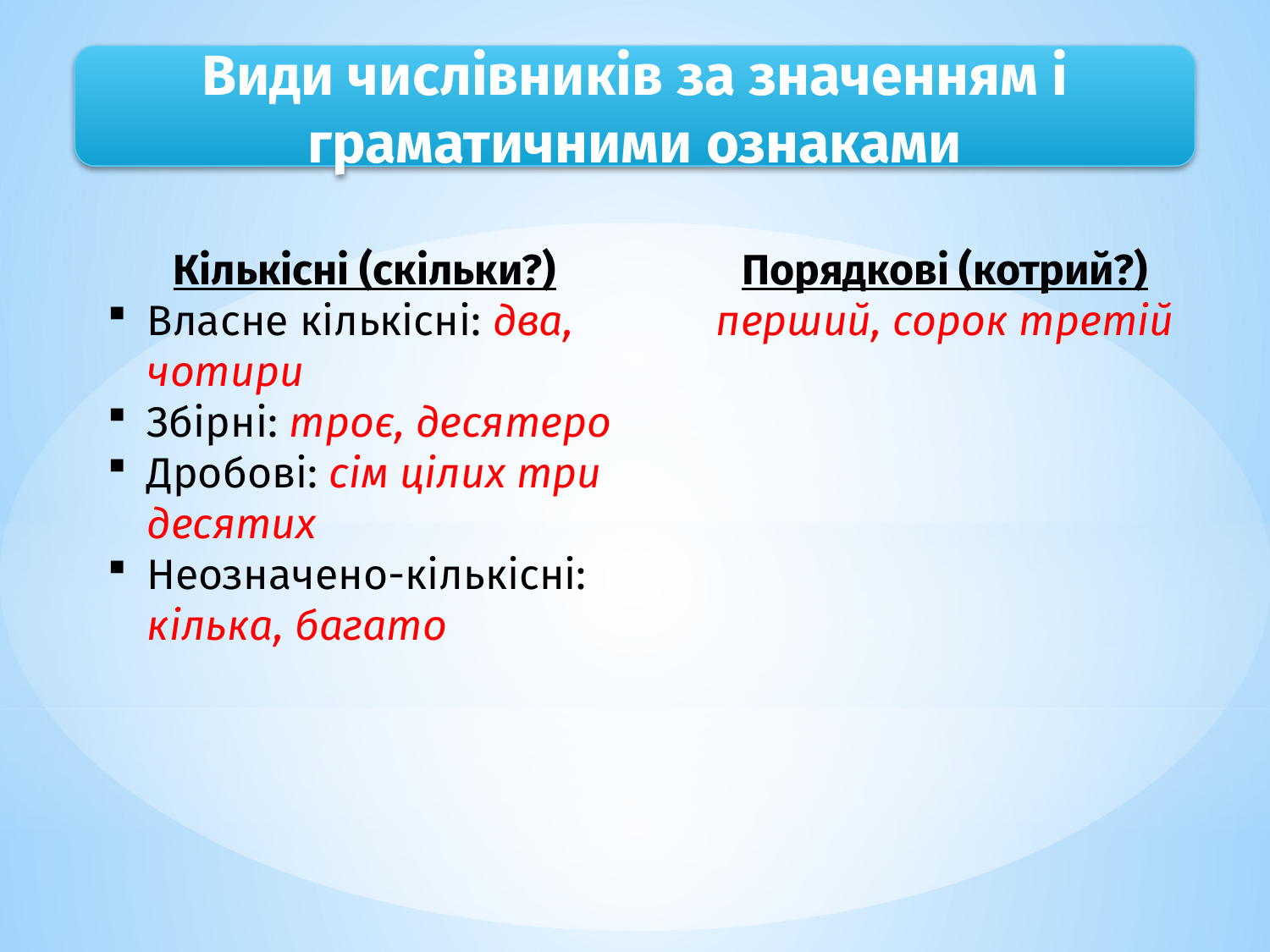

Види числівників за значенням і граматичними ознаками
Кількісні (скільки?)
Власне кількісні: два, чотири
Збірні: троє, десятеро
Дробові: сім цілих три десятих
Неозначено-кількісні: кілька, багато
Порядкові (котрий?)
перший, сорок третій